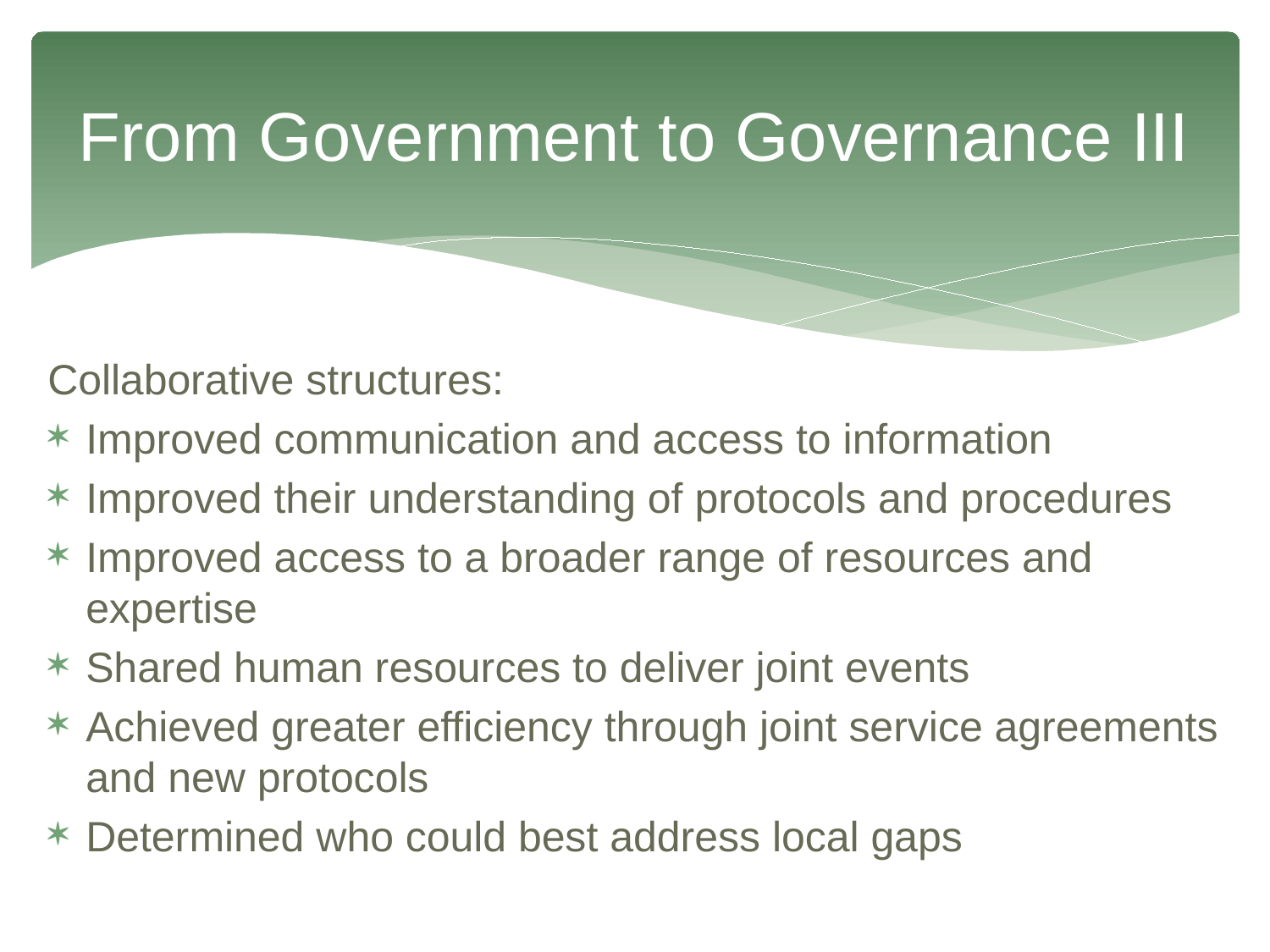

# From Government to Governance III
Collaborative structures:
Improved communication and access to information
Improved their understanding of protocols and procedures
Improved access to a broader range of resources and expertise
Shared human resources to deliver joint events
Achieved greater efficiency through joint service agreements and new protocols
Determined who could best address local gaps